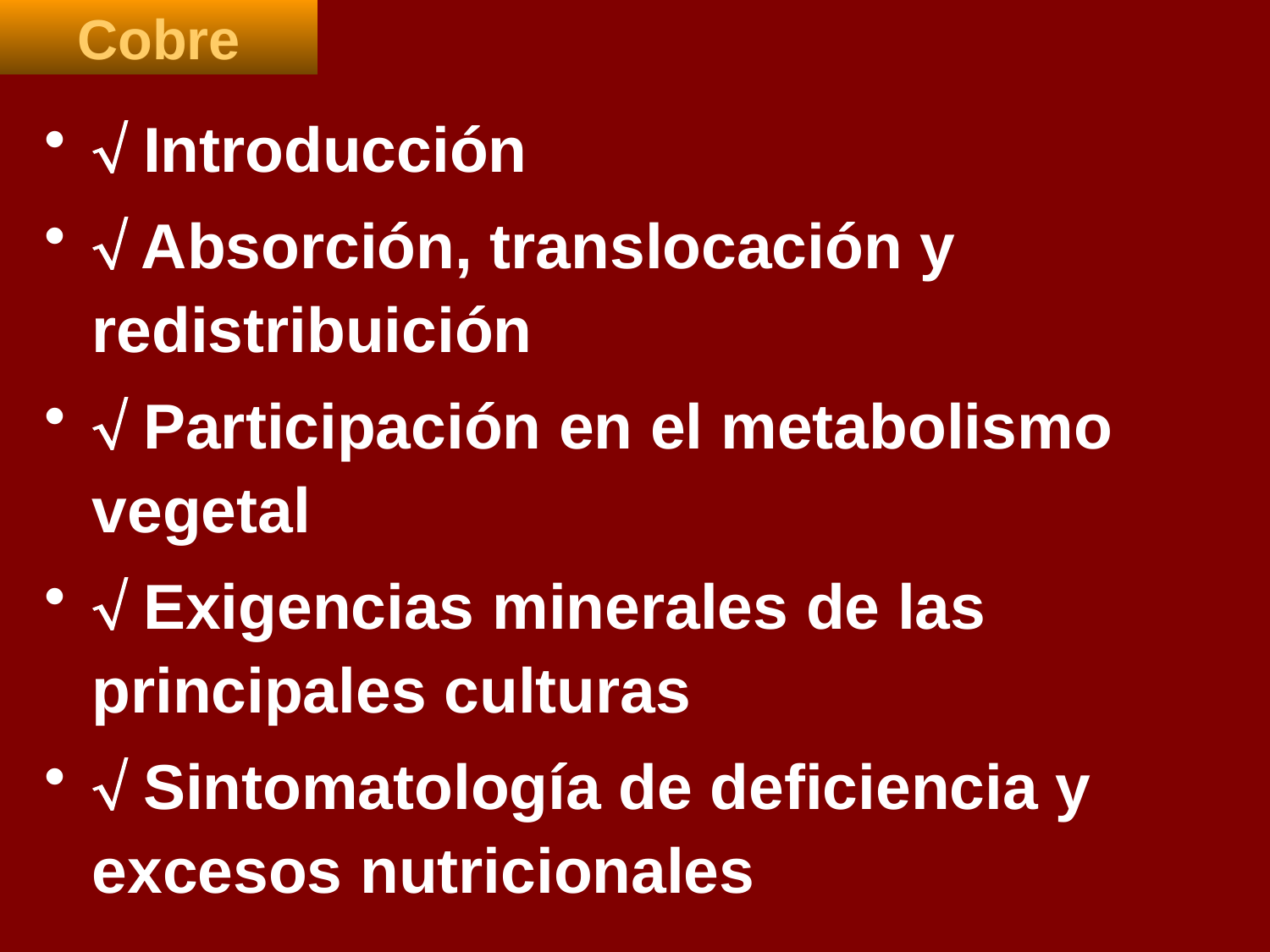

Cobre
√ Introducción
√ Absorción, translocación y redistribuición
√ Participación en el metabolismo vegetal
√ Exigencias minerales de las principales culturas
√ Sintomatología de deficiencia y excesos nutricionales